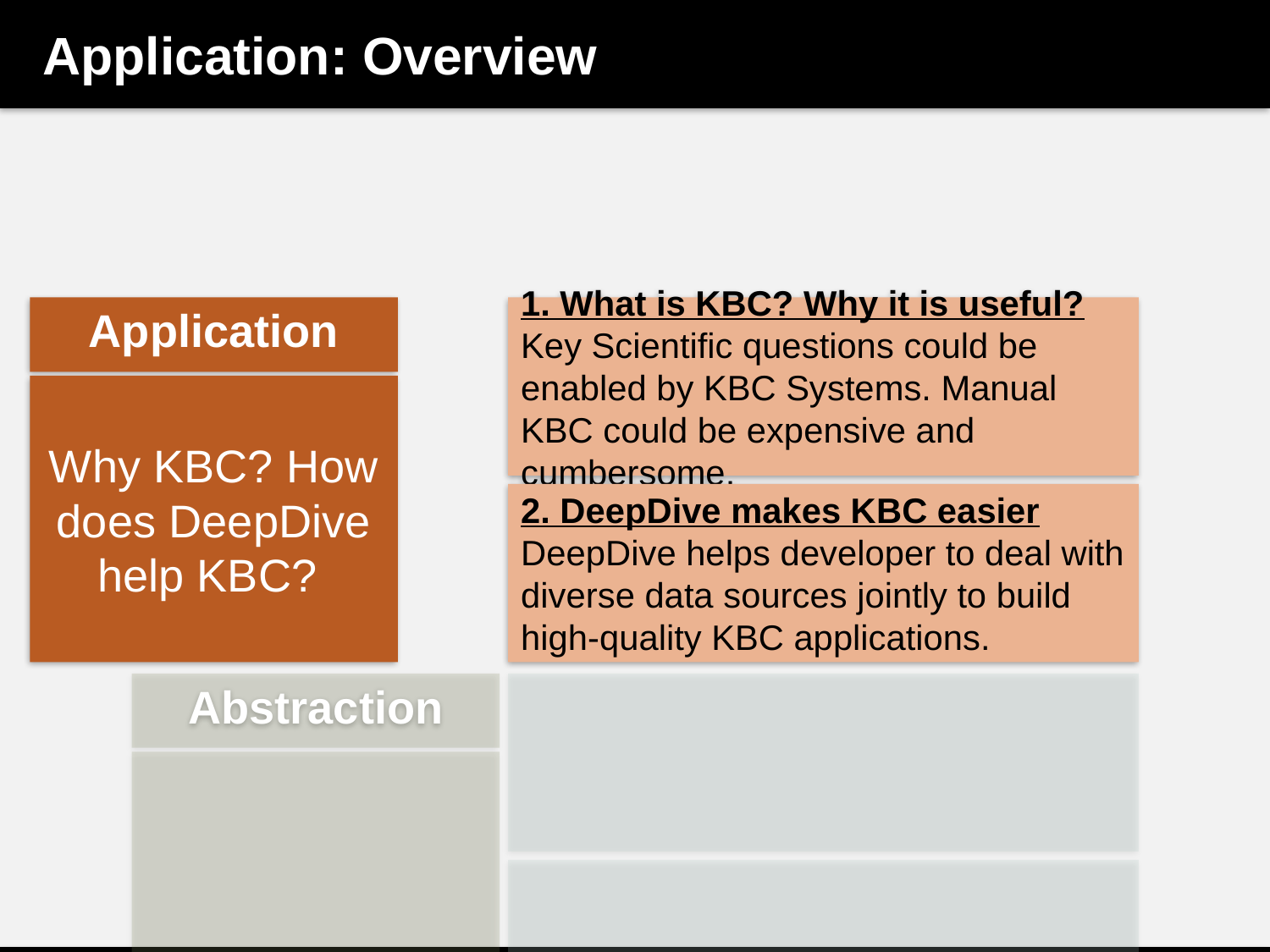

# Application: Overview
Application
Why KBC? How does DeepDive help KBC?
1. What is KBC? Why it is useful?
Key Scientific questions could be enabled by KBC Systems. Manual KBC could be expensive and cumbersome.
2. DeepDive makes KBC easier
DeepDive helps developer to deal with diverse data sources jointly to build high-quality KBC applications.
Abstraction